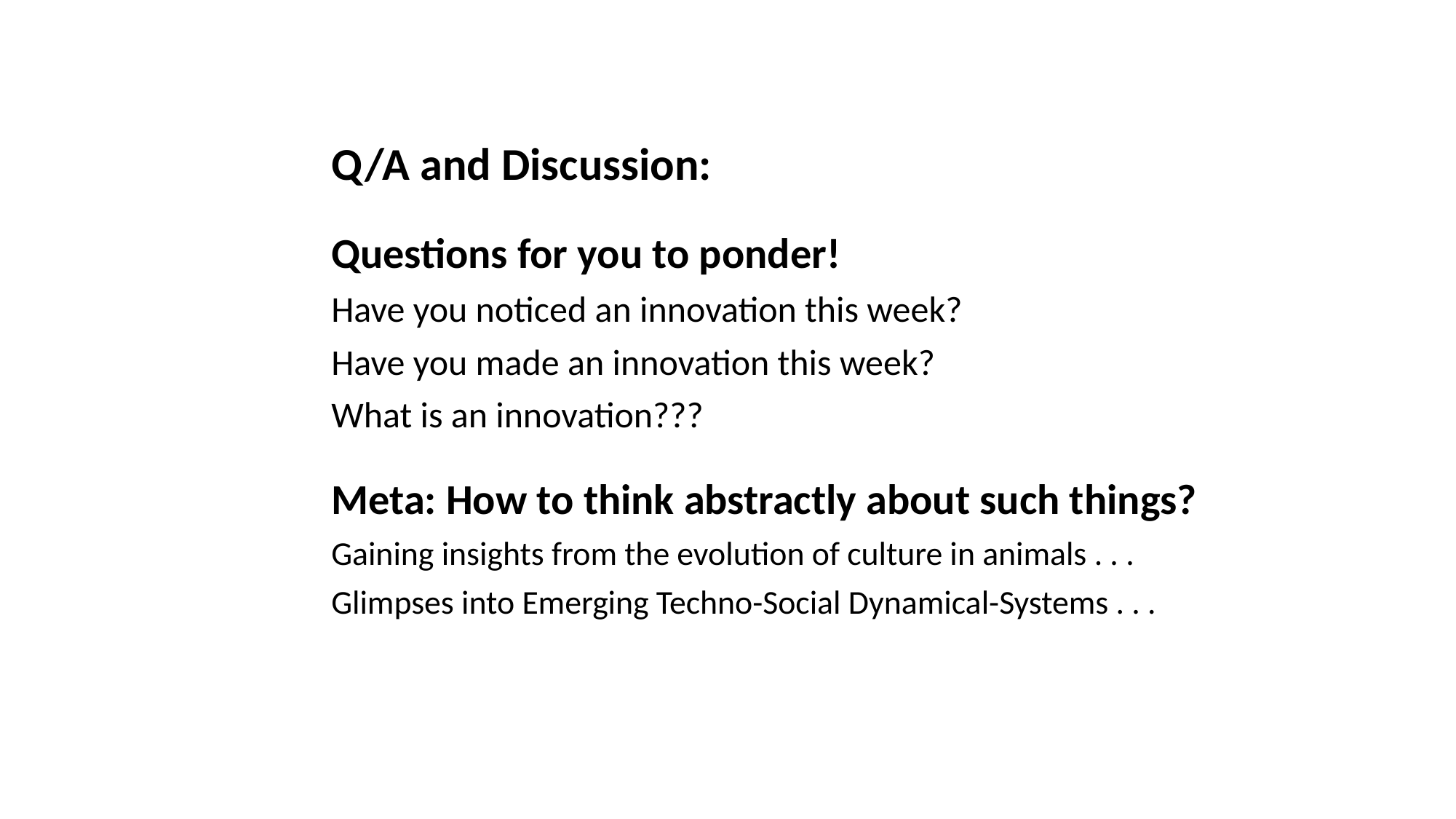

Q/A and Discussion:
Questions for you to ponder!
Have you noticed an innovation this week?
Have you made an innovation this week?
What is an innovation???
Meta: How to think abstractly about such things?
Gaining insights from the evolution of culture in animals . . .
Glimpses into Emerging Techno-Social Dynamical-Systems . . .